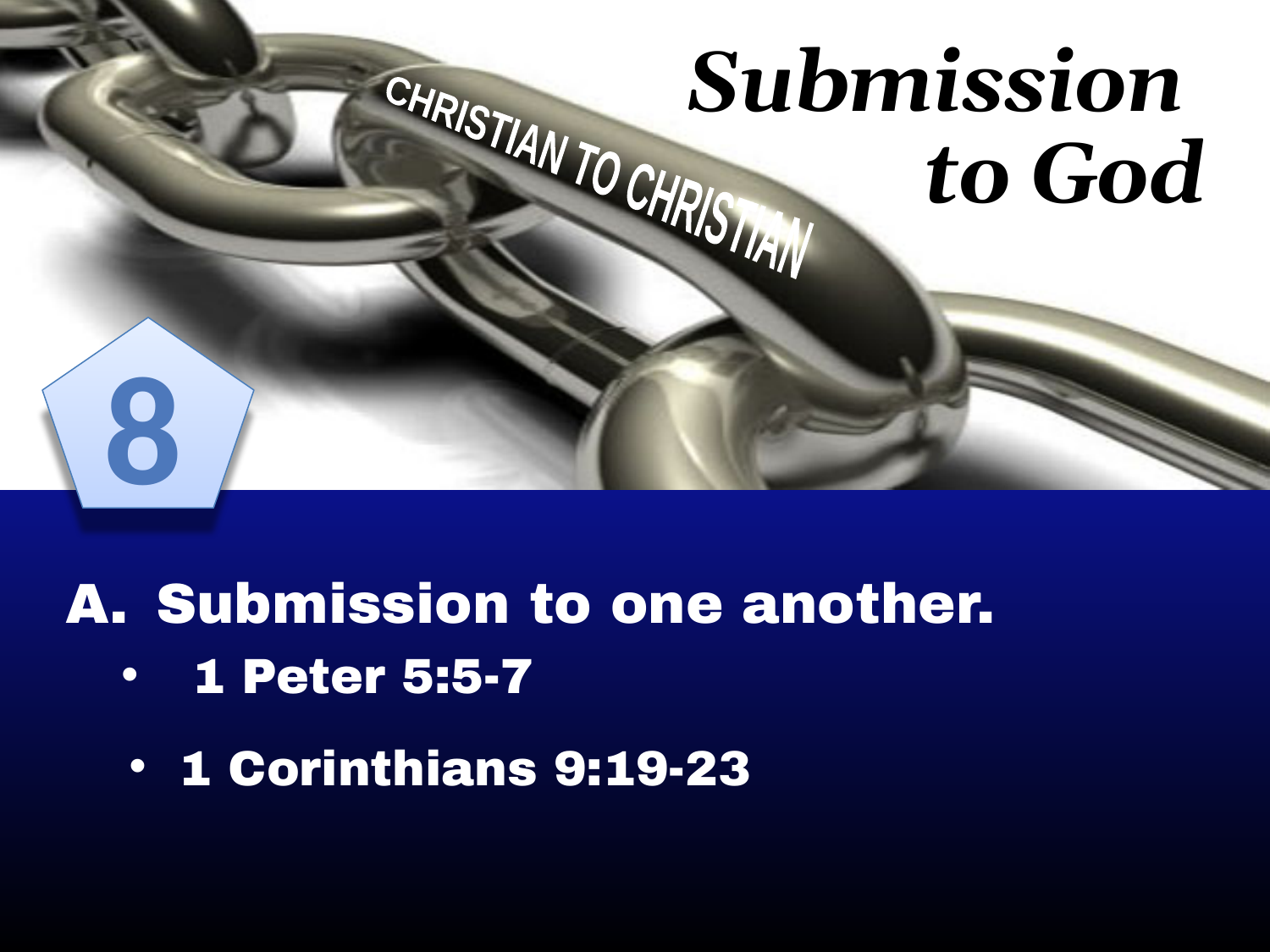

# Submission to God
CHRISTIAN TO CHRISTIAN

8
 Submission to one another.
1 Peter 5:5-7
  1 Corinthians 9:19-23